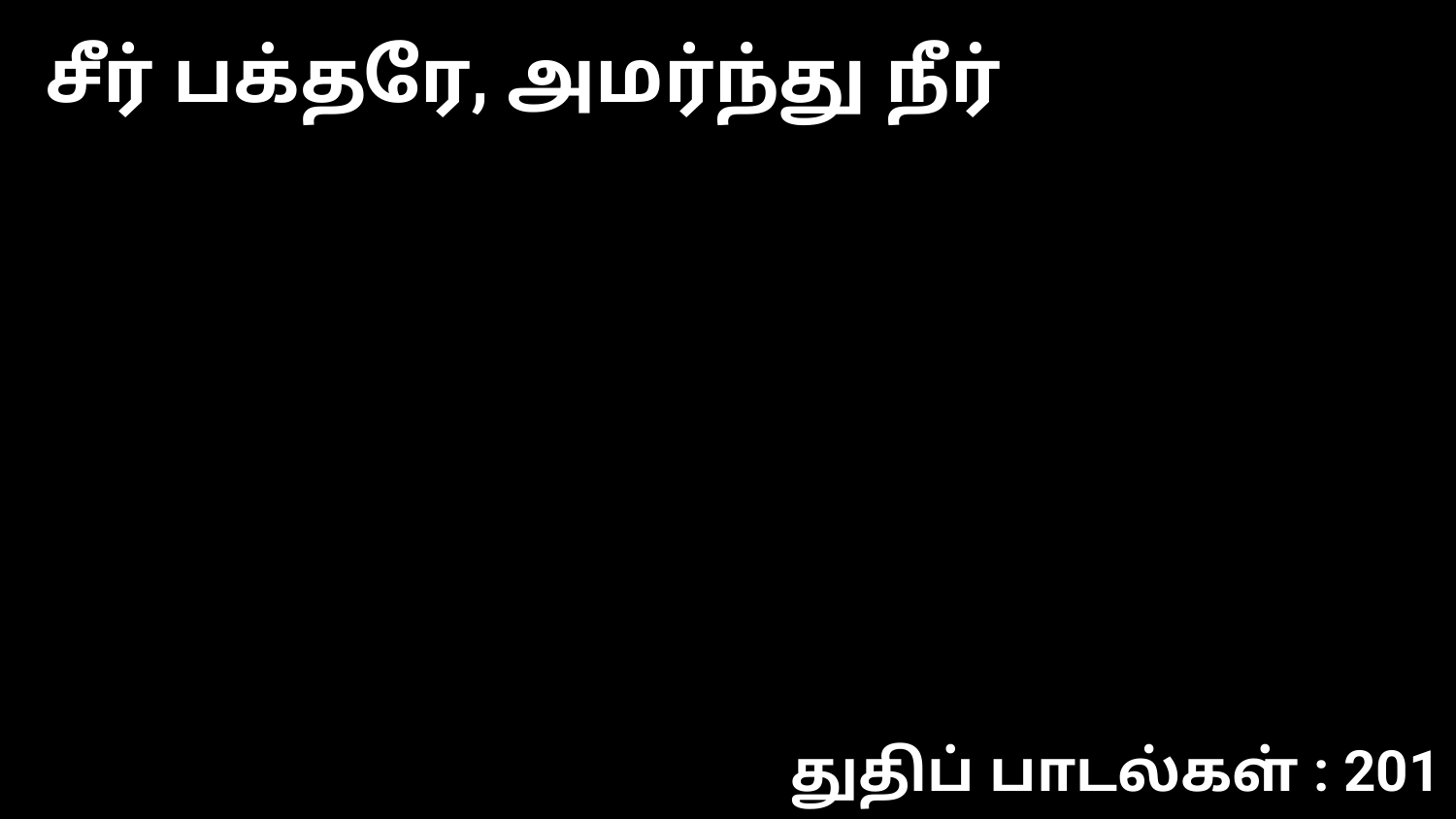

சீர் பக்தரே, அமர்ந்து நீர்
துதிப் பாடல்கள் : 201